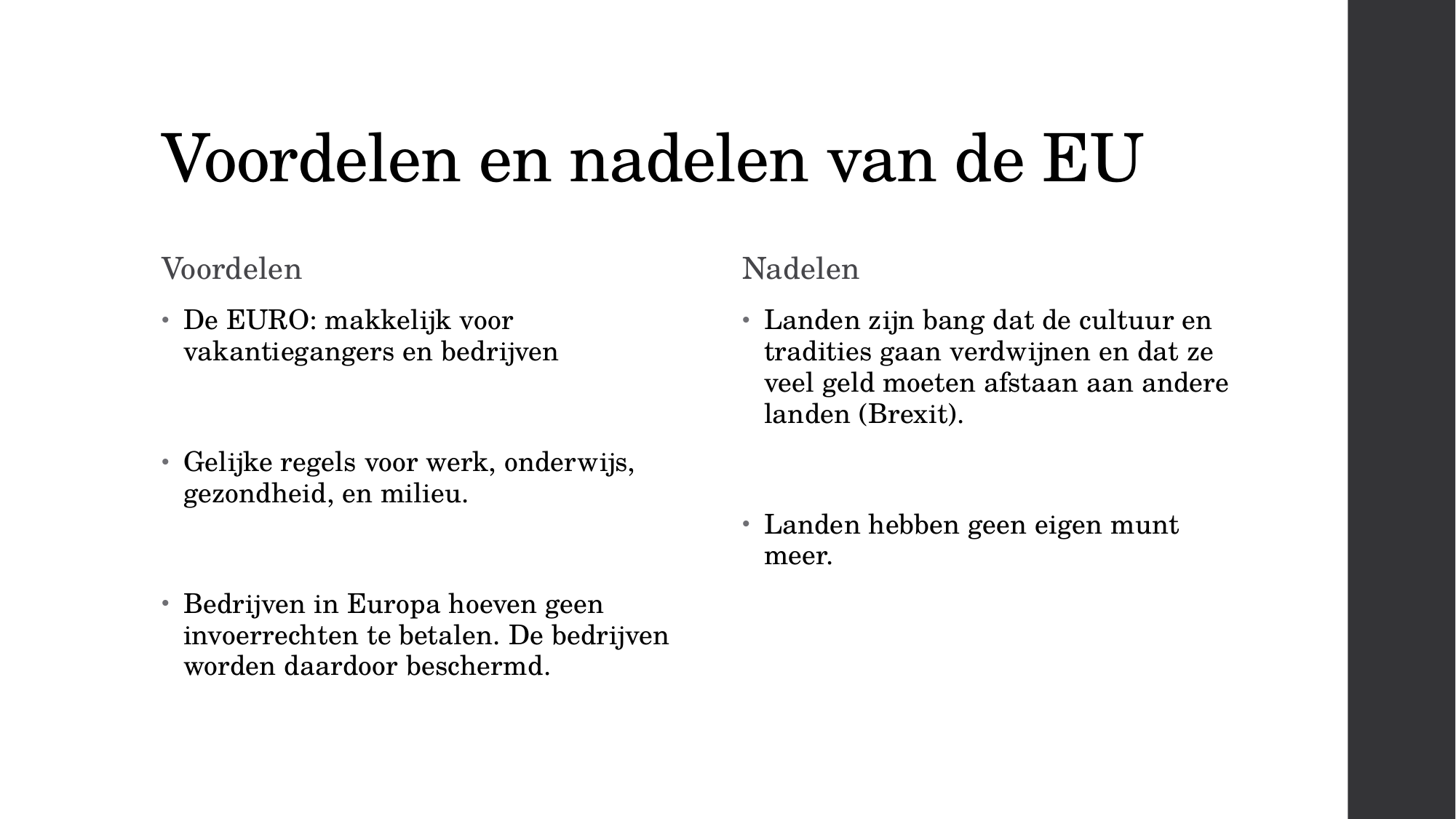

# Voordelen en nadelen van de EU
Voordelen
Nadelen
De EURO: makkelijk voor vakantiegangers en bedrijven

Gelijke regels voor werk, onderwijs, gezondheid, en milieu.

Bedrijven in Europa hoeven geen invoerrechten te betalen. De bedrijven worden daardoor beschermd.
Landen zijn bang dat de cultuur en tradities gaan verdwijnen en dat ze veel geld moeten afstaan aan andere landen (Brexit).

Landen hebben geen eigen munt meer.